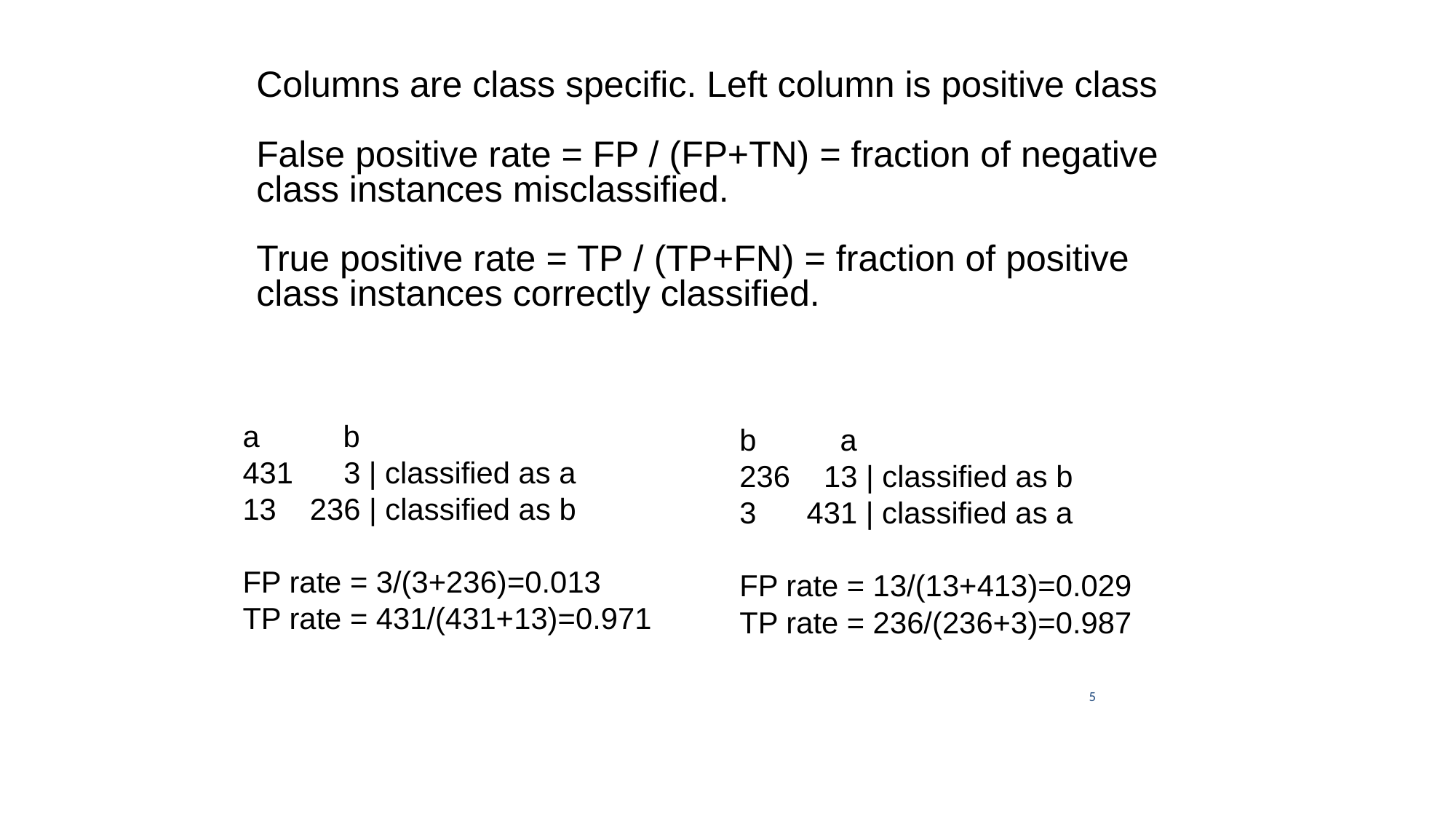

Columns are class specific. Left column is positive class

False positive rate = FP / (FP+TN) = fraction of negative class instances misclassified.

True positive rate = TP / (TP+FN) = fraction of positive class instances correctly classified.
a          b
431      3 | classified as a
13    236 | classified as b

FP rate = 3/(3+236)=0.013
TP rate = 431/(431+13)=0.971
b          a
236    13 | classified as b
3      431 | classified as a

FP rate = 13/(13+413)=0.029
TP rate = 236/(236+3)=0.987
5